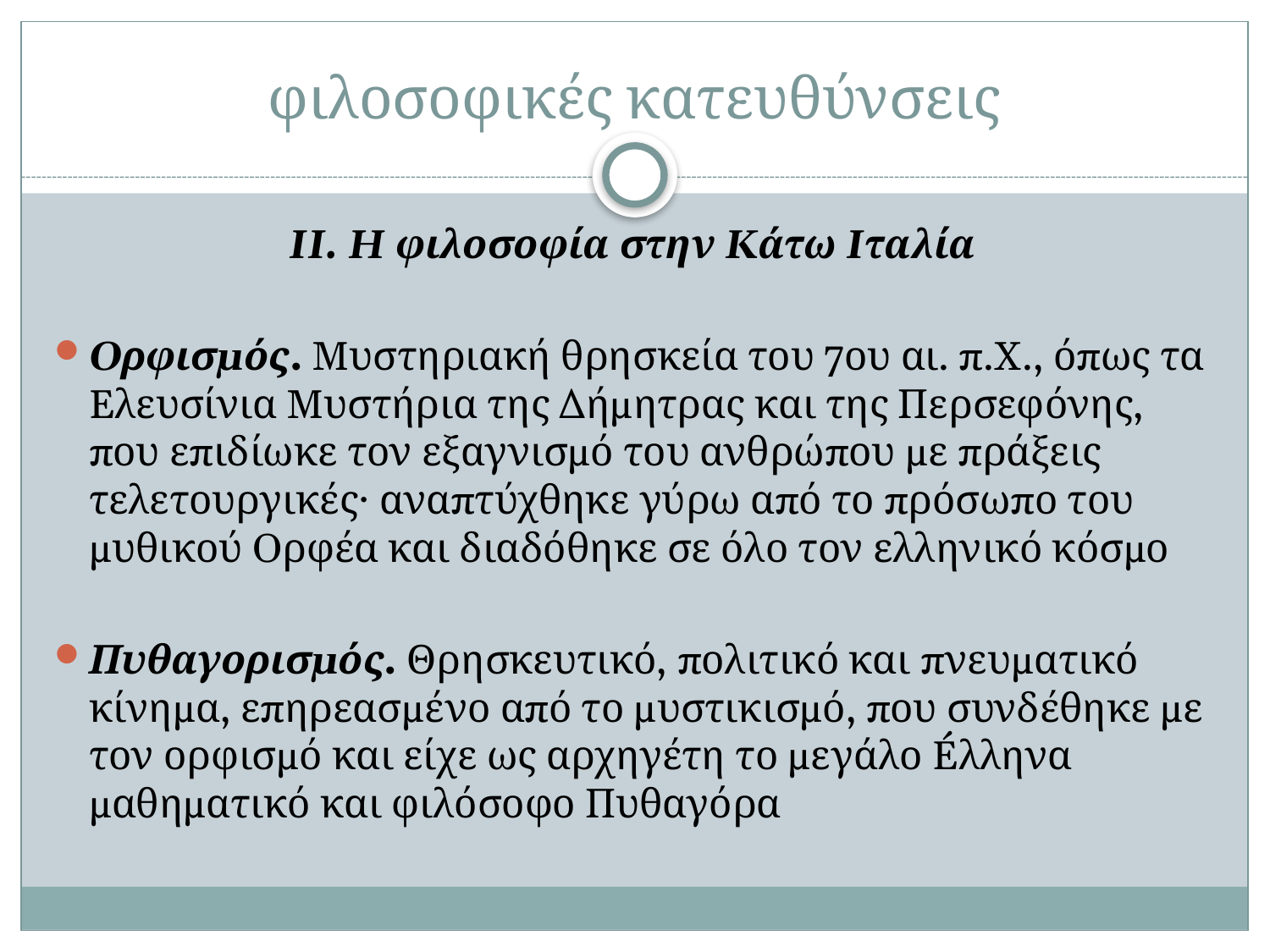

# φιλοσοφικές κατευθύνσεις
ΙI. H φιλοσοφία στην Kάτω Iταλία

Oρφισμός. Mυστηριακή θρησκεία του 7ου αι. π.X., όπως τα Eλευσίνια Mυστήρια της Δήμητρας και της Περσεφόνης, που επιδίωκε τον εξαγνισμό του ανθρώπου με πράξεις τελετουργικές· αναπτύχθηκε γύρω από το πρόσωπο του μυθικού Oρφέα και διαδόθηκε σε όλο τον ελληνικό κόσμο

Πυθαγορισμός. Θρησκευτικό, πολιτικό και πνευματικό κίνημα, επηρεασμένο από το μυστικισμό, που συνδέθηκε με τον ορφισμό και είχε ως αρχηγέτη το μεγάλο Έλληνα μαθηματικό και φιλόσοφο Πυθαγόρα